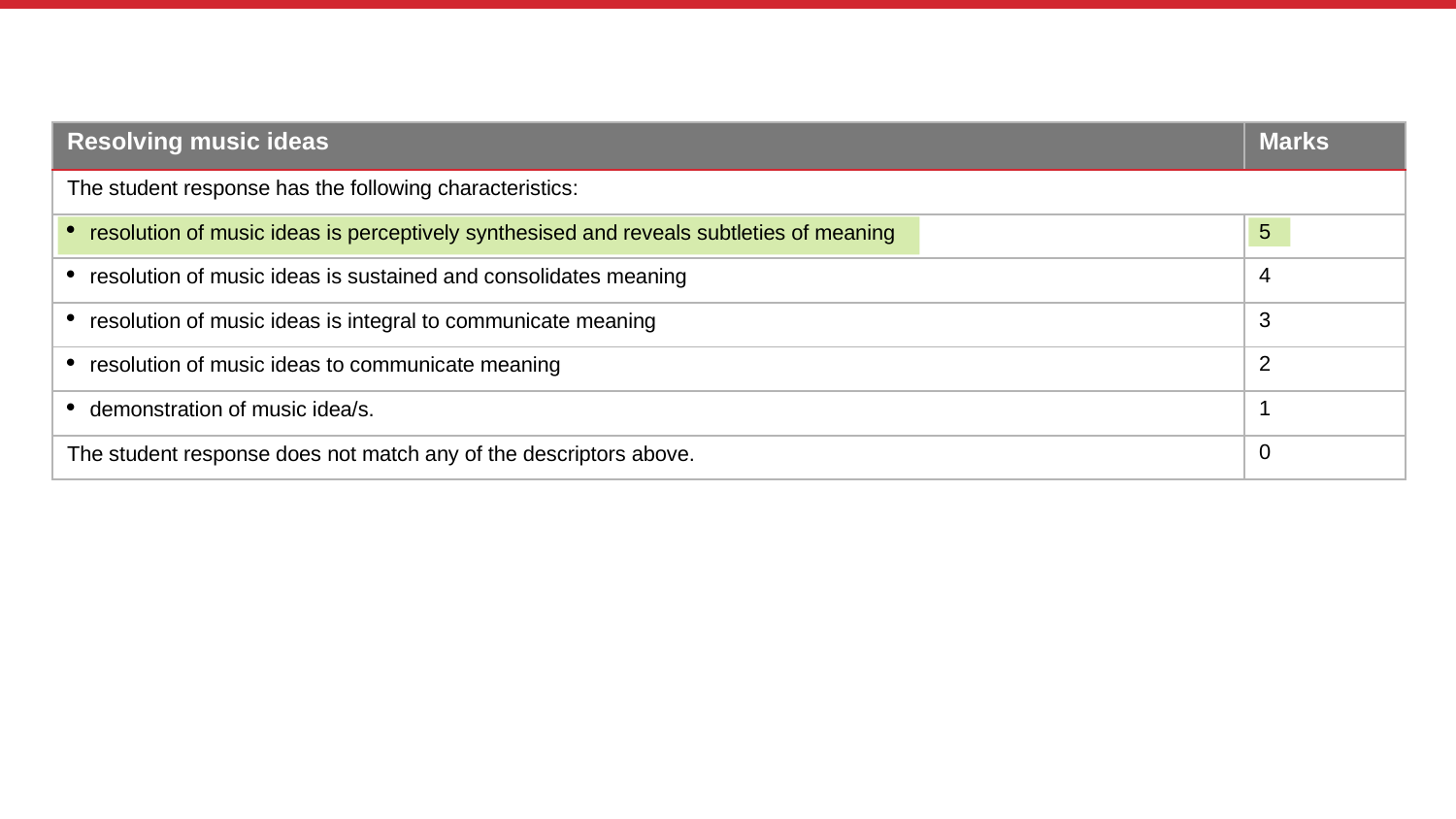

| Resolving music ideas | Marks |
| --- | --- |
| The student response has the following characteristics: |  |
| resolution of music ideas is perceptively synthesised and reveals subtleties of meaning | 5 |
| resolution of music ideas is sustained and consolidates meaning | 4 |
| resolution of music ideas is integral to communicate meaning | 3 |
| resolution of music ideas to communicate meaning | 2 |
| demonstration of music idea/s. | 1 |
| The student response does not match any of the descriptors above. | 0 |